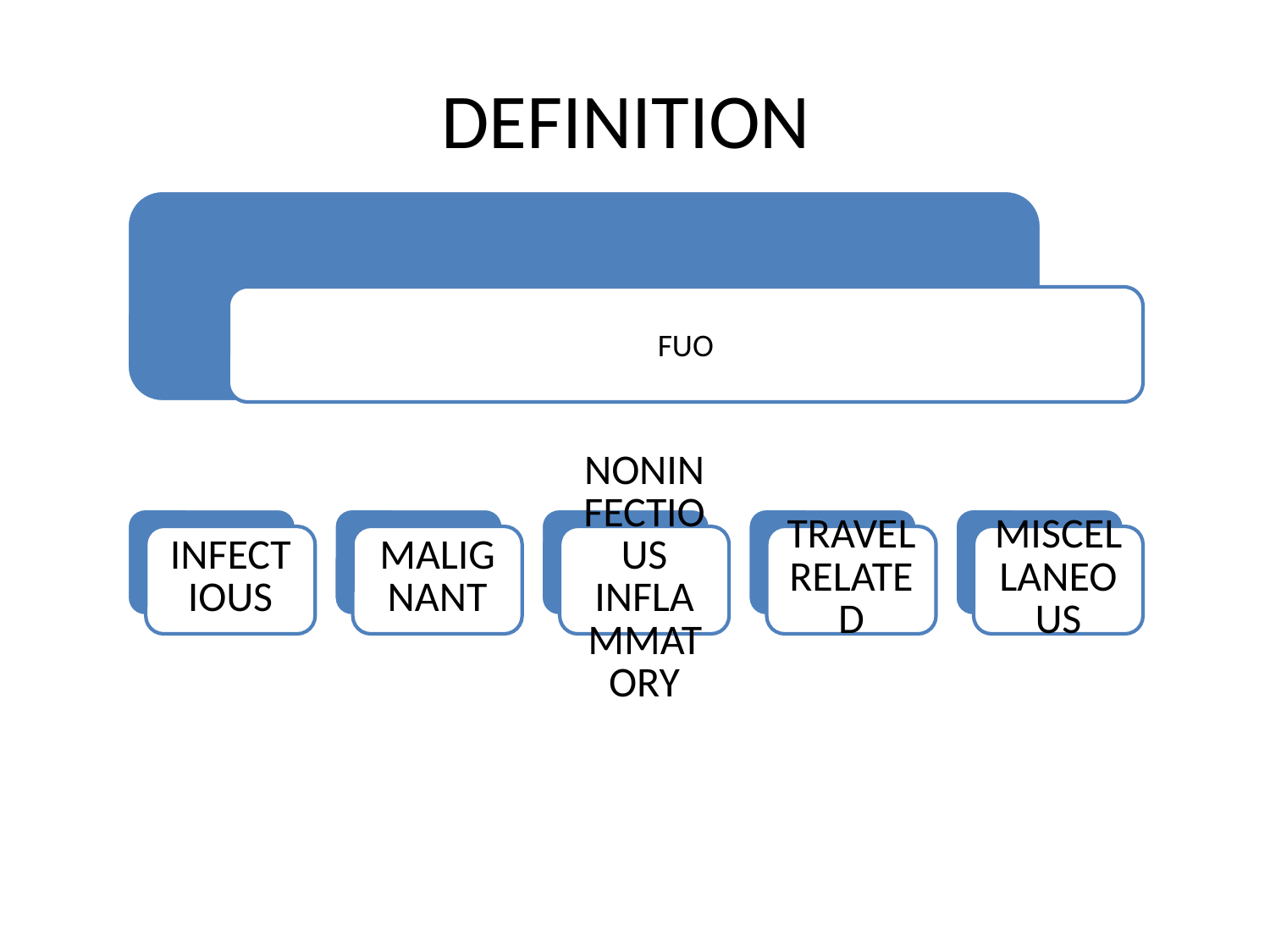

# DEFINITION
FUO
INFECTIOUS
MALIGNANT
NONINFECTIOUS INFLAMMATORY
MISCELLANEOUS
TRAVEL RELATED